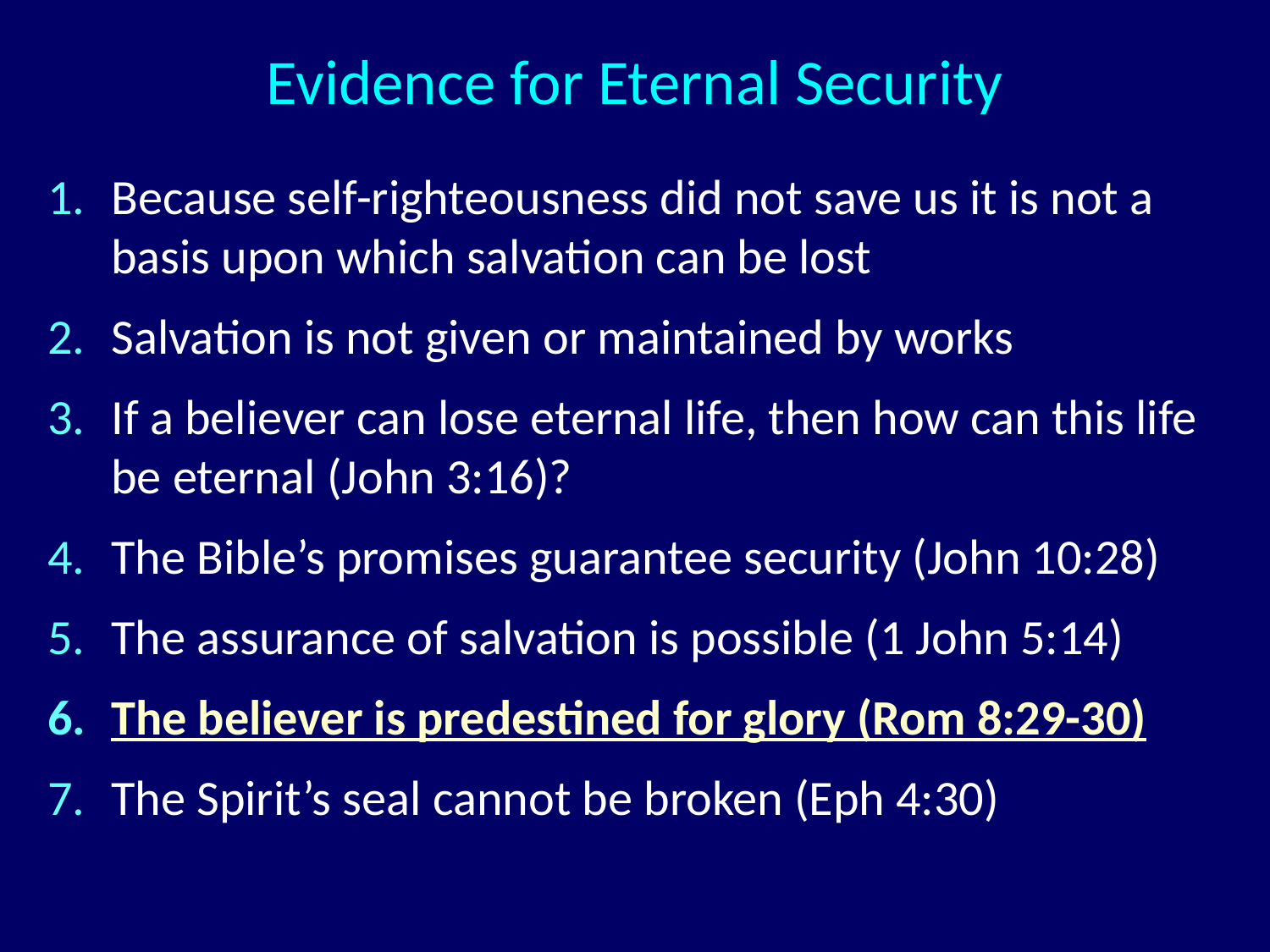

# Evidence for Eternal Security
Because self-righteousness did not save us it is not a basis upon which salvation can be lost
Salvation is not given or maintained by works
If a believer can lose eternal life, then how can this life be eternal (John 3:16)?
The Bible’s promises guarantee security (John 10:28)
The assurance of salvation is possible (1 John 5:14)
The believer is predestined for glory (Rom 8:29-30)
The Spirit’s seal cannot be broken (Eph 4:30)